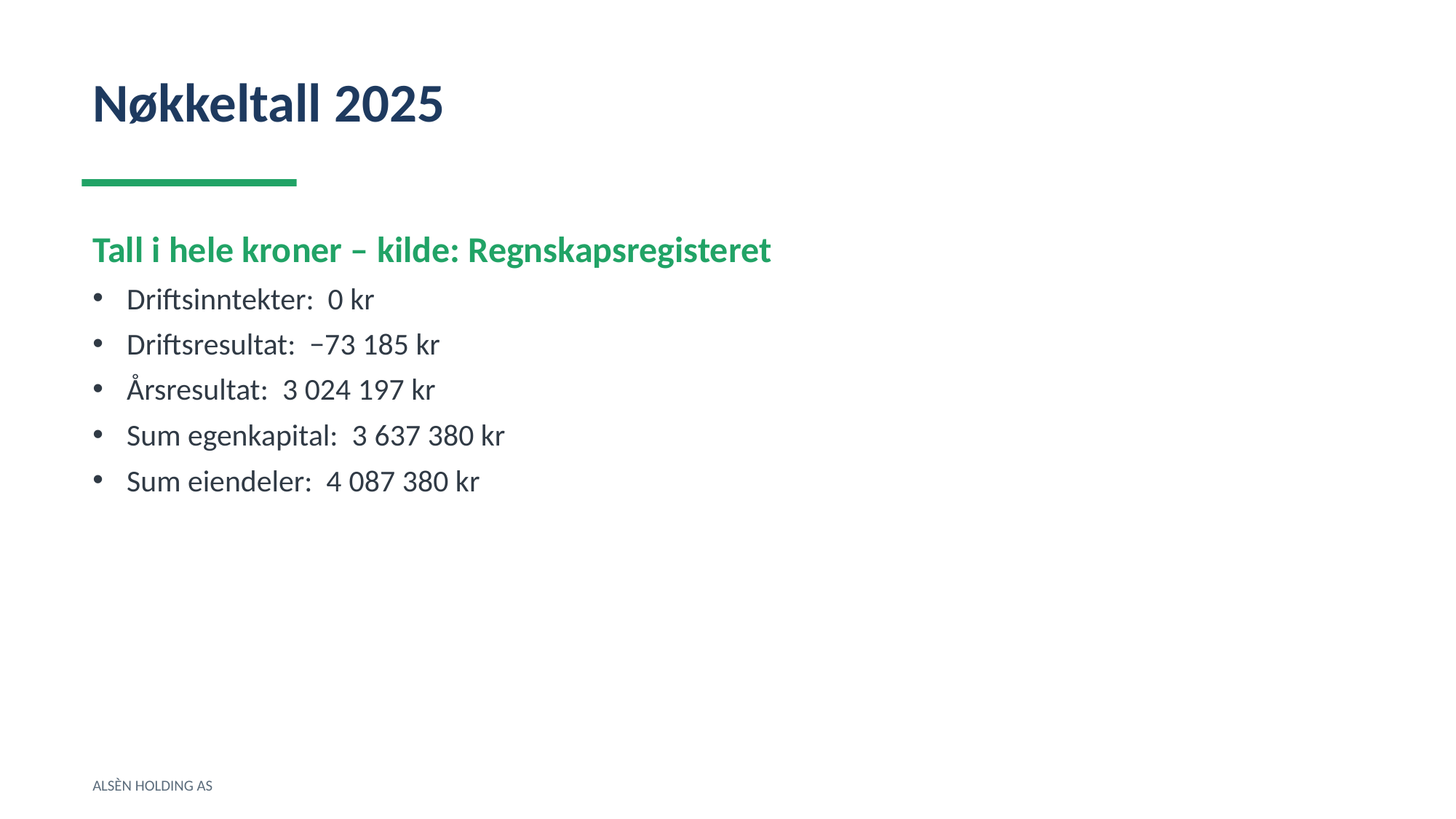

Nøkkeltall 2025

Tall i hele kroner – kilde: Regnskapsregisteret
Driftsinntekter:  0 kr
Driftsresultat:  −73 185 kr
Årsresultat:  3 024 197 kr
Sum egenkapital:  3 637 380 kr
Sum eiendeler:  4 087 380 kr
ALSÈN HOLDING AS